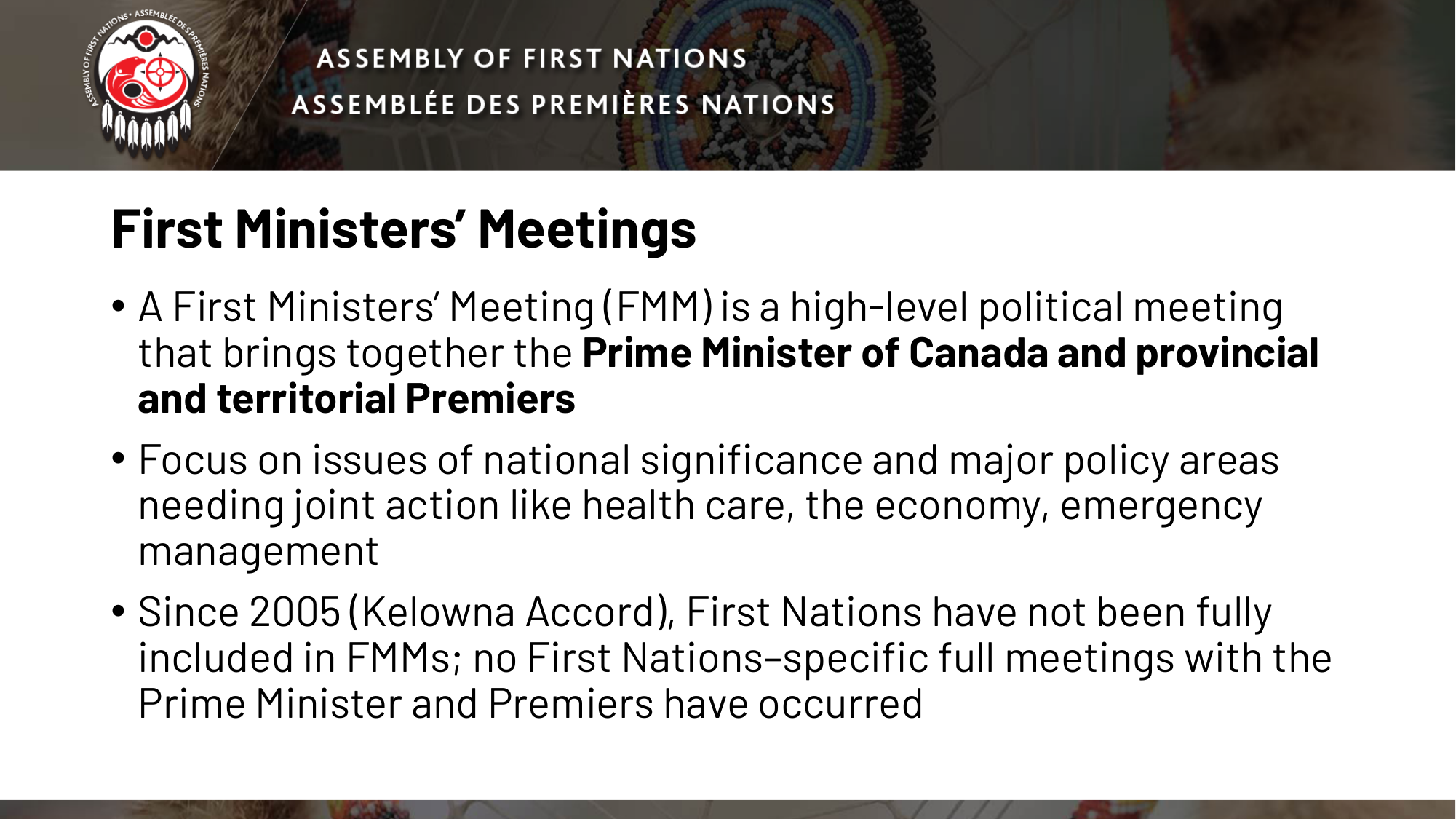

# First Ministers’ Meetings
A First Ministers’ Meeting (FMM) is a high-level political meeting that brings together the Prime Minister of Canada and provincial and territorial Premiers
Focus on issues of national significance and major policy areas needing joint action like health care, the economy, emergency management
Since 2005 (Kelowna Accord), First Nations have not been fully included in FMMs; no First Nations–specific full meetings with the Prime Minister and Premiers have occurred